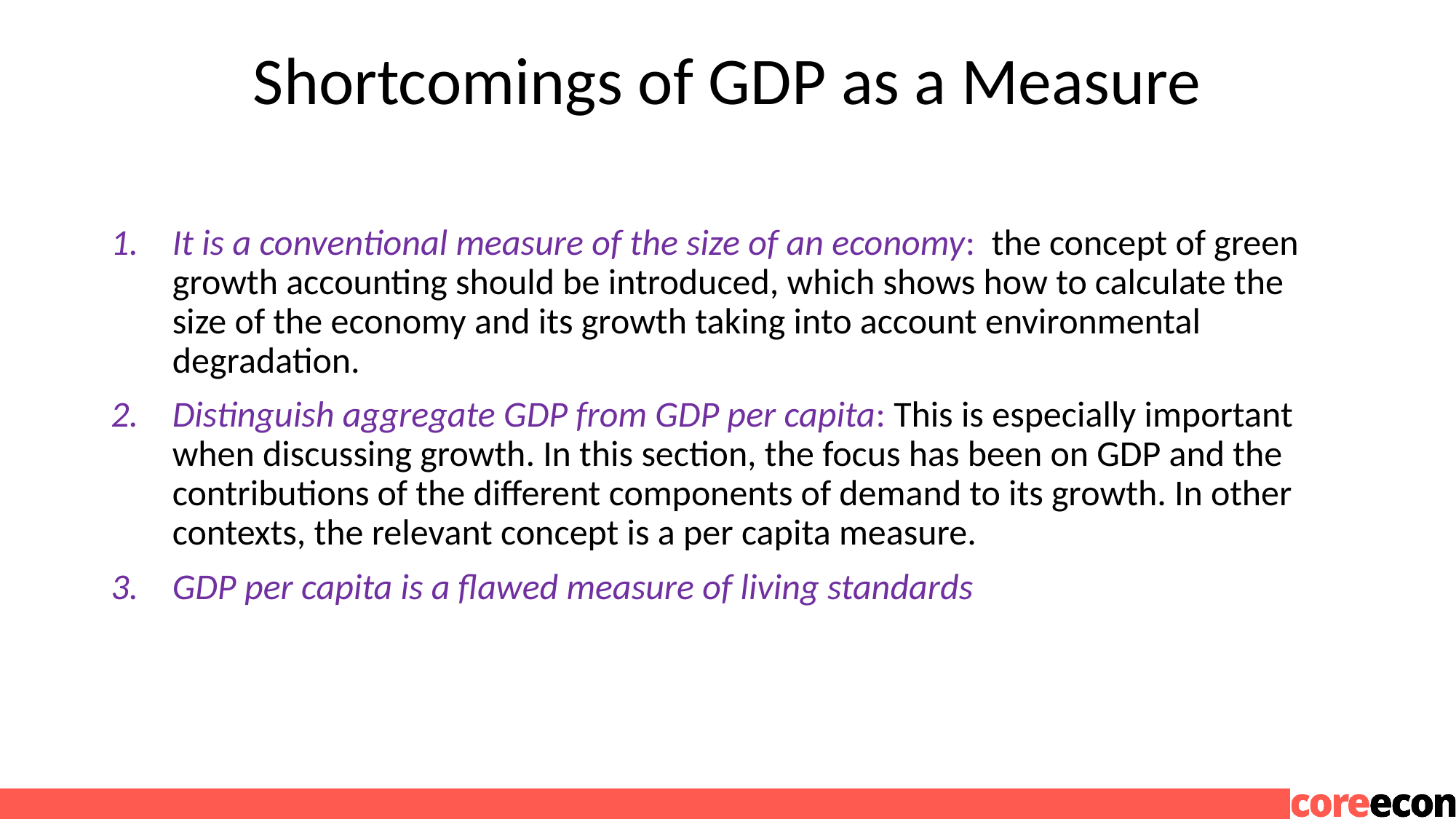

# Shortcomings of GDP as a Measure
It is a conventional measure of the size of an economy:  the concept of green growth accounting should be introduced, which shows how to calculate the size of the economy and its growth taking into account environmental degradation.
Distinguish aggregate GDP from GDP per capita: This is especially important when discussing growth. In this section, the focus has been on GDP and the contributions of the different components of demand to its growth. In other contexts, the relevant concept is a per capita measure.
GDP per capita is a flawed measure of living standards